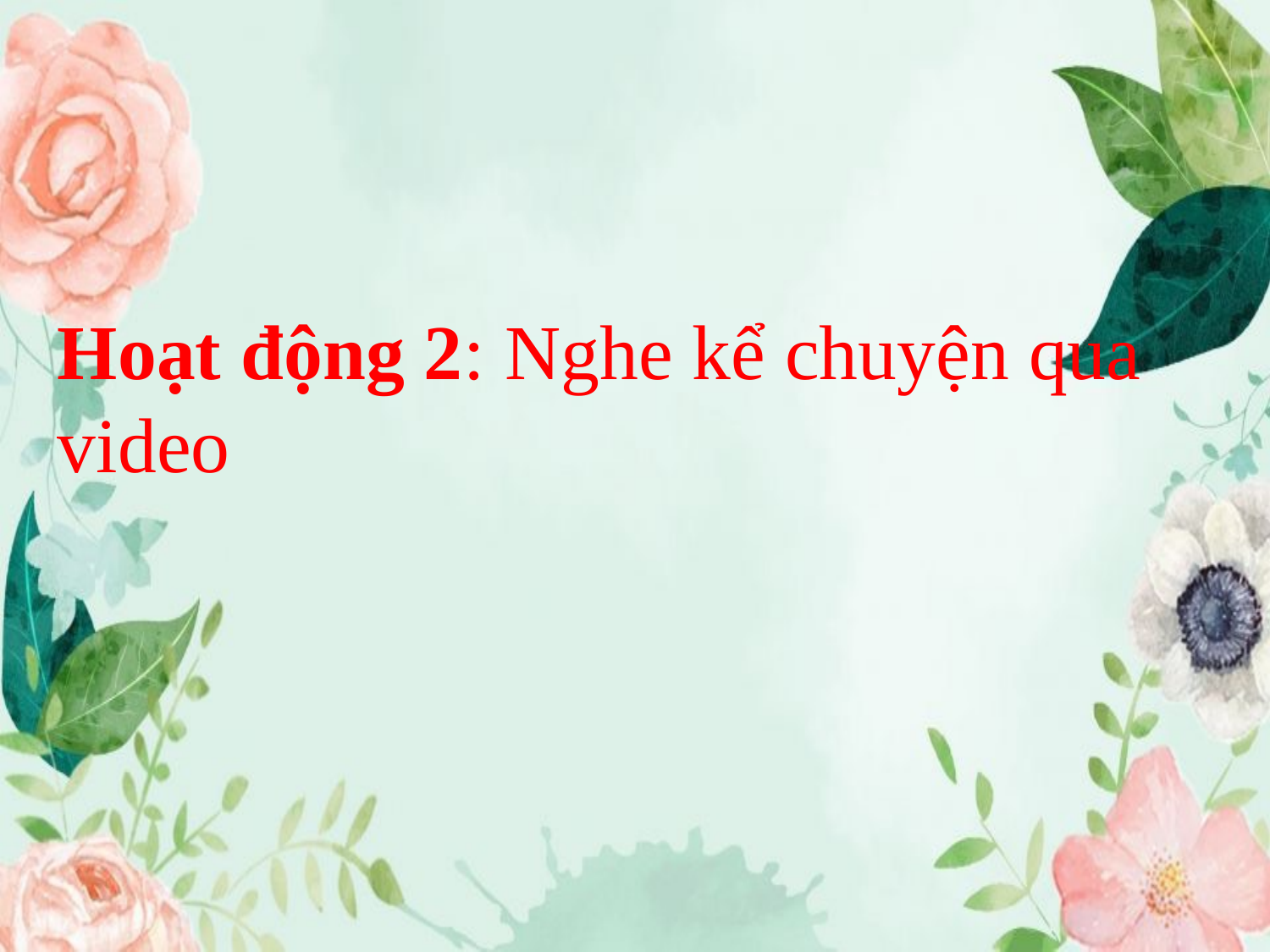

Hoạt động 2: Nghe kể chuyện qua video